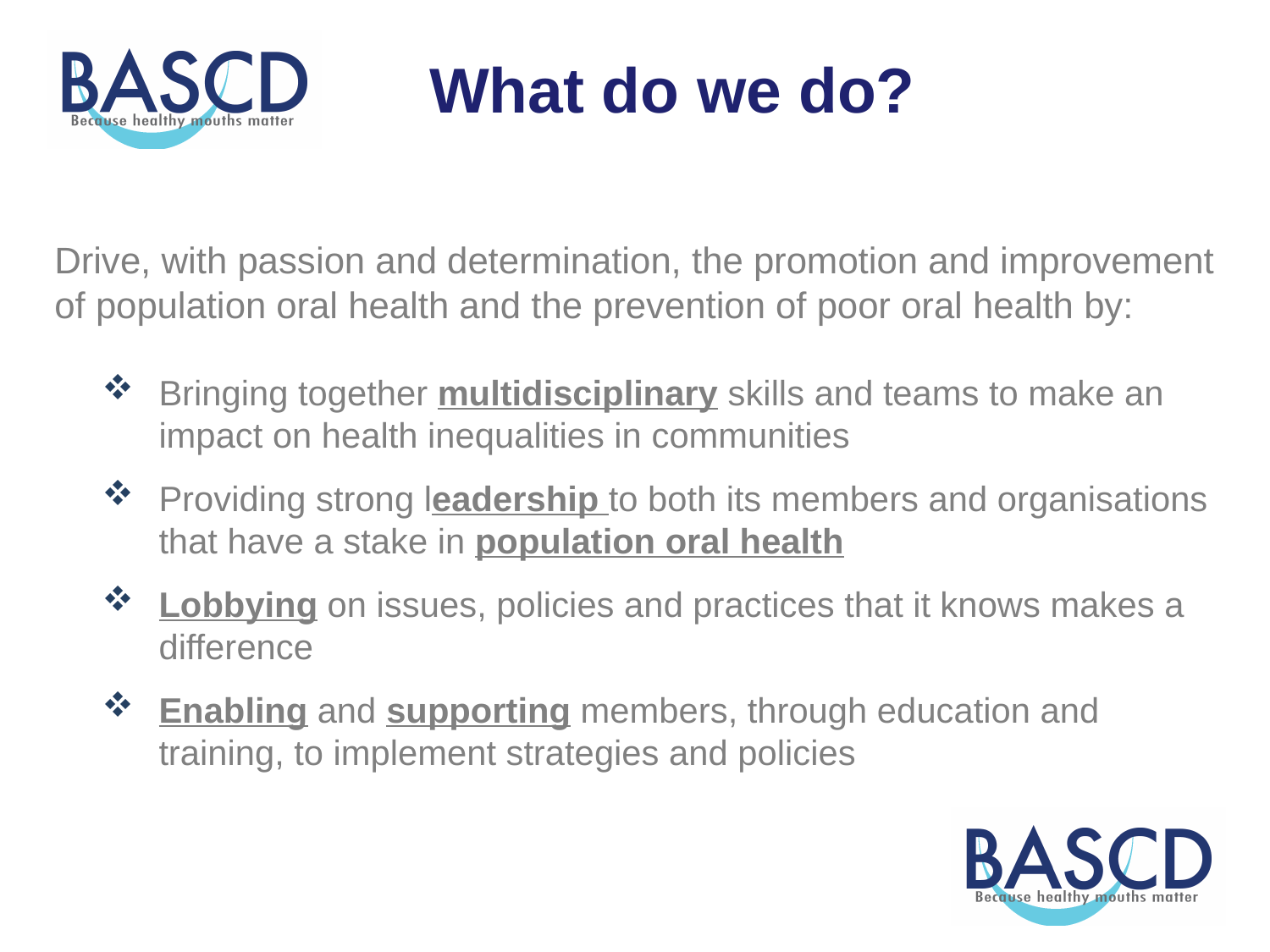

What do we do?

Drive, with passion and determination, the promotion and improvement of population oral health and the prevention of poor oral health by:

Bringing together multidisciplinary skills and teams to make an impact on health inequalities in communities
Providing strong leadership to both its members and organisations that have a stake in population oral health
Lobbying on issues, policies and practices that it knows makes a difference
Enabling and supporting members, through education and training, to implement strategies and policies